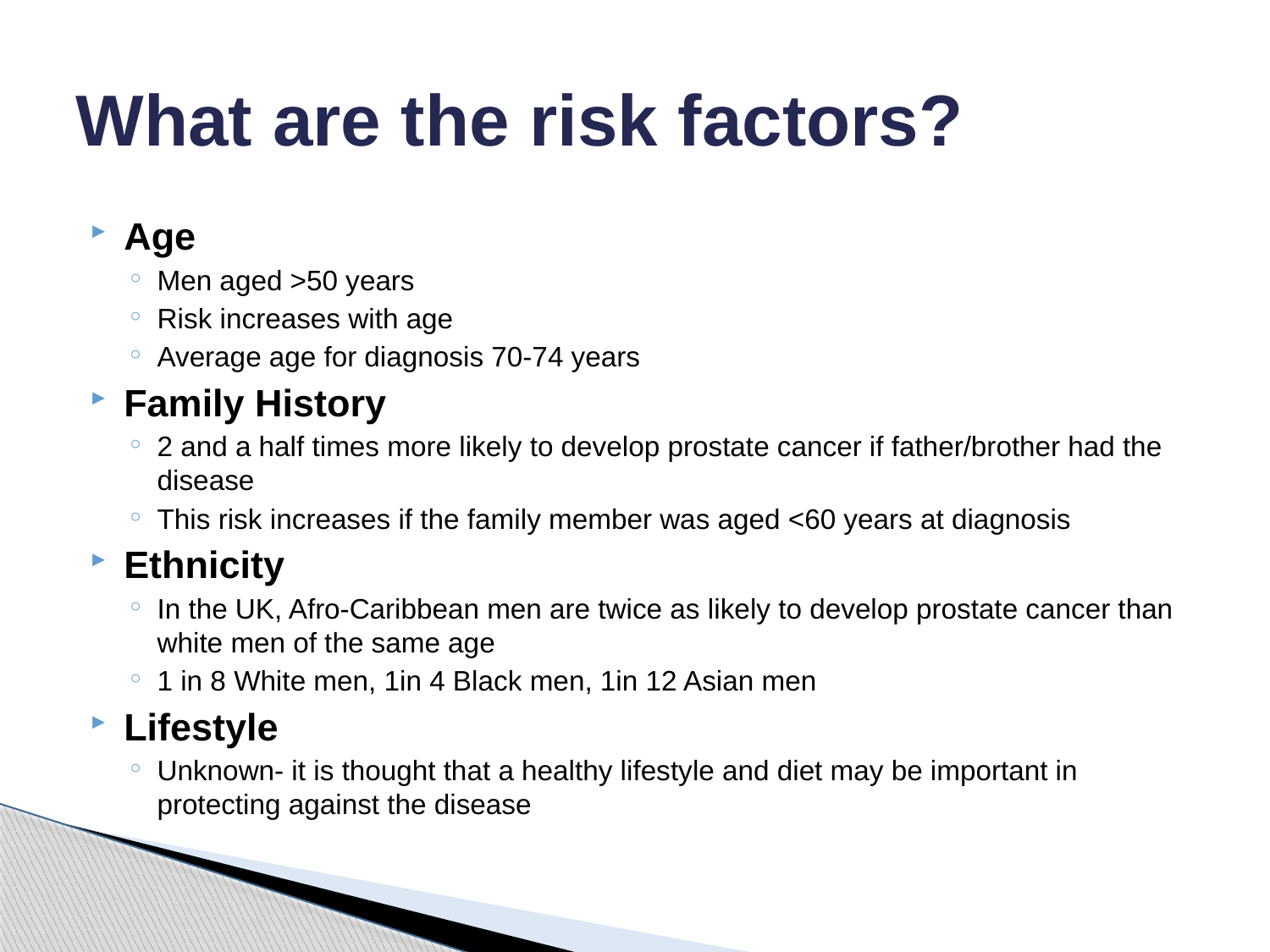

# What are the risk factors?
Age
Men aged >50 years
Risk increases with age
Average age for diagnosis 70-74 years
Family History
2 and a half times more likely to develop prostate cancer if father/brother had the disease
This risk increases if the family member was aged <60 years at diagnosis
Ethnicity
In the UK, Afro-Caribbean men are twice as likely to develop prostate cancer than white men of the same age
1 in 8 White men, 1in 4 Black men, 1in 12 Asian men
Lifestyle
Unknown- it is thought that a healthy lifestyle and diet may be important in protecting against the disease